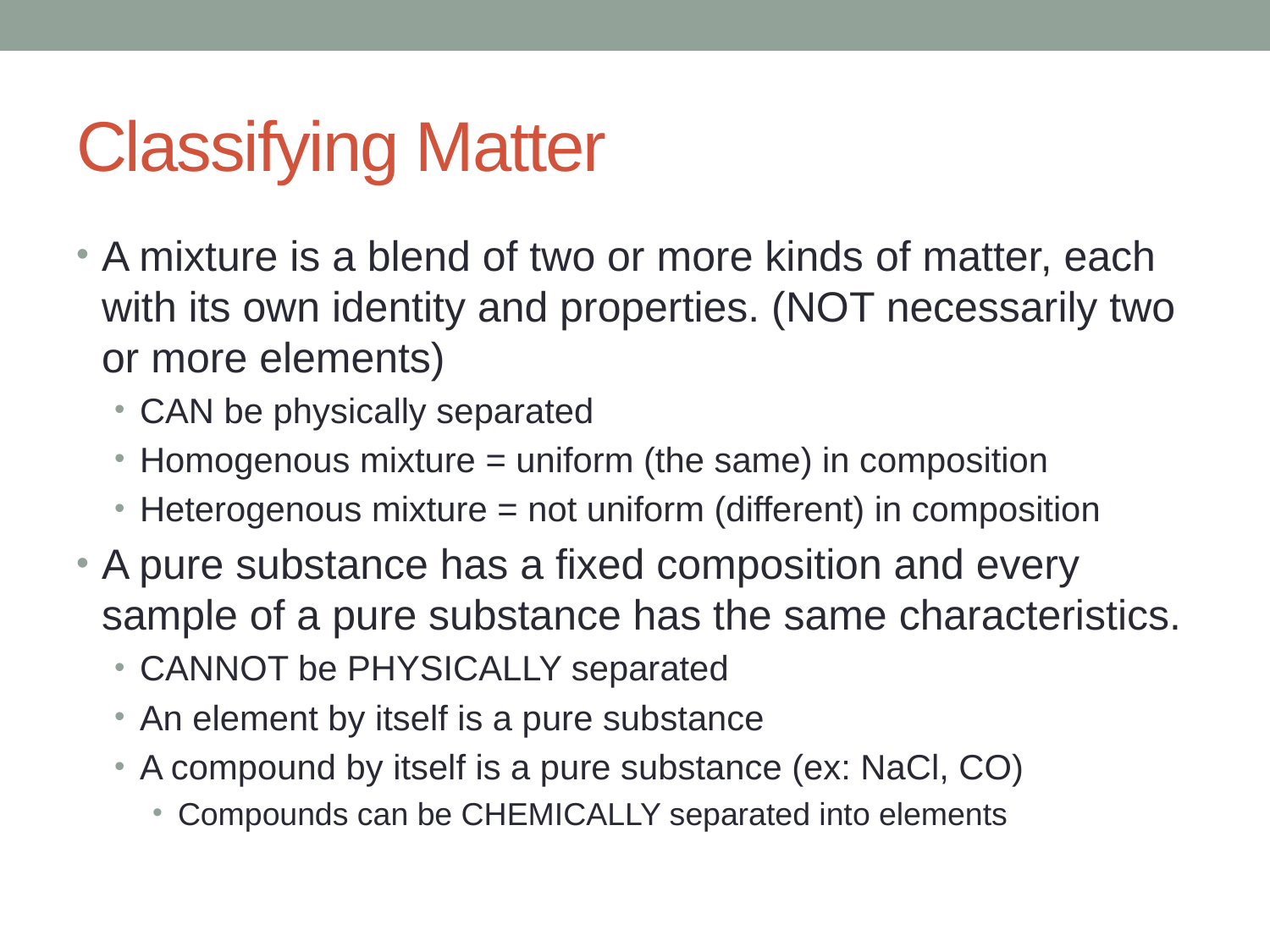

# Classifying Matter
A mixture is a blend of two or more kinds of matter, each with its own identity and properties. (NOT necessarily two or more elements)
CAN be physically separated
Homogenous mixture = uniform (the same) in composition
Heterogenous mixture = not uniform (different) in composition
A pure substance has a fixed composition and every sample of a pure substance has the same characteristics.
CANNOT be PHYSICALLY separated
An element by itself is a pure substance
A compound by itself is a pure substance (ex: NaCl, CO)
Compounds can be CHEMICALLY separated into elements